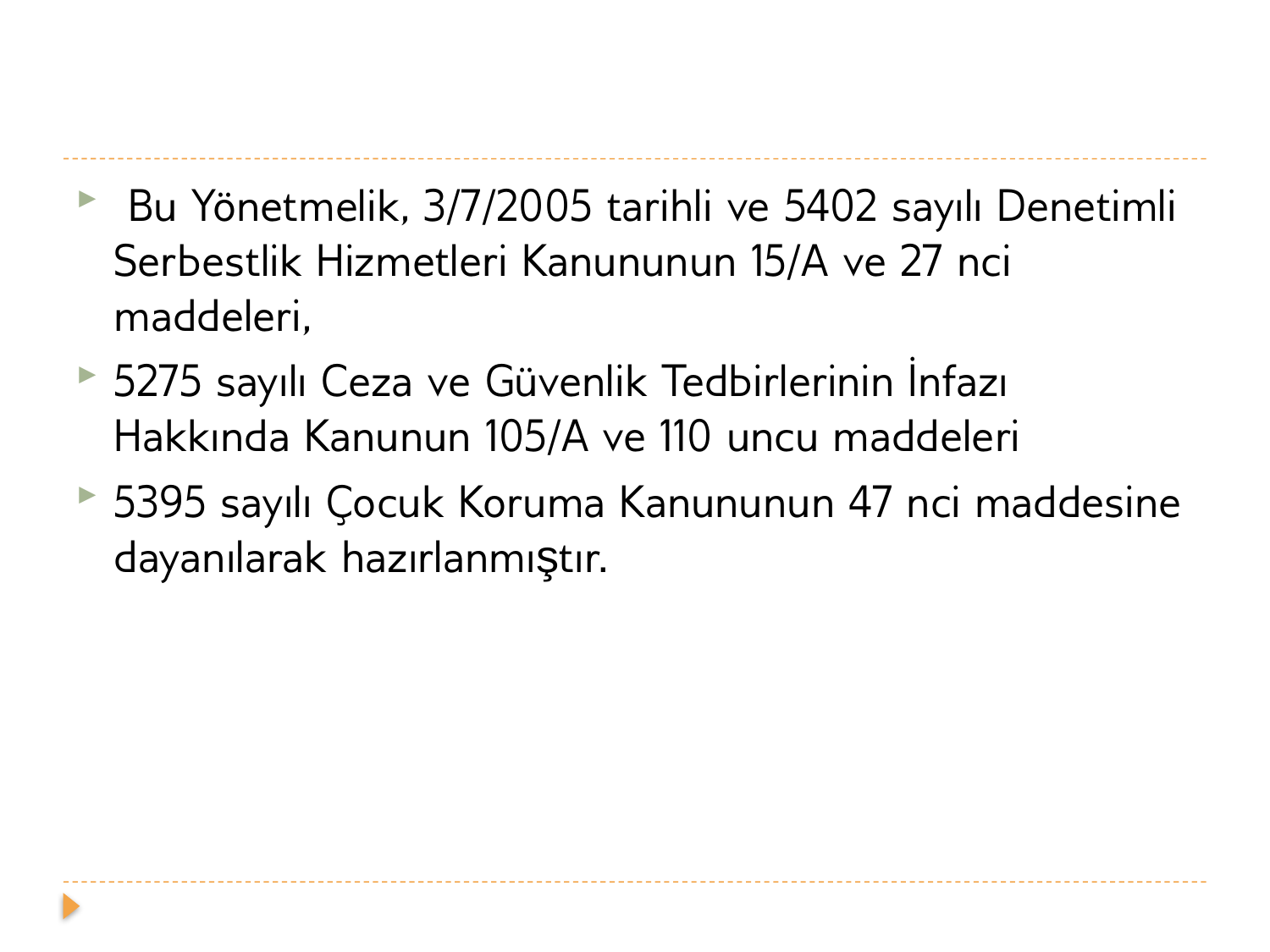

#
 Bu Yönetmelik, 3/7/2005 tarihli ve 5402 sayılı Denetimli Serbestlik Hizmetleri Kanununun 15/A ve 27 nci maddeleri,
5275 sayılı Ceza ve Güvenlik Tedbirlerinin İnfazı Hakkında Kanunun 105/A ve 110 uncu maddeleri
5395 sayılı Çocuk Koruma Kanununun 47 nci maddesine dayanılarak hazırlanmıştır.